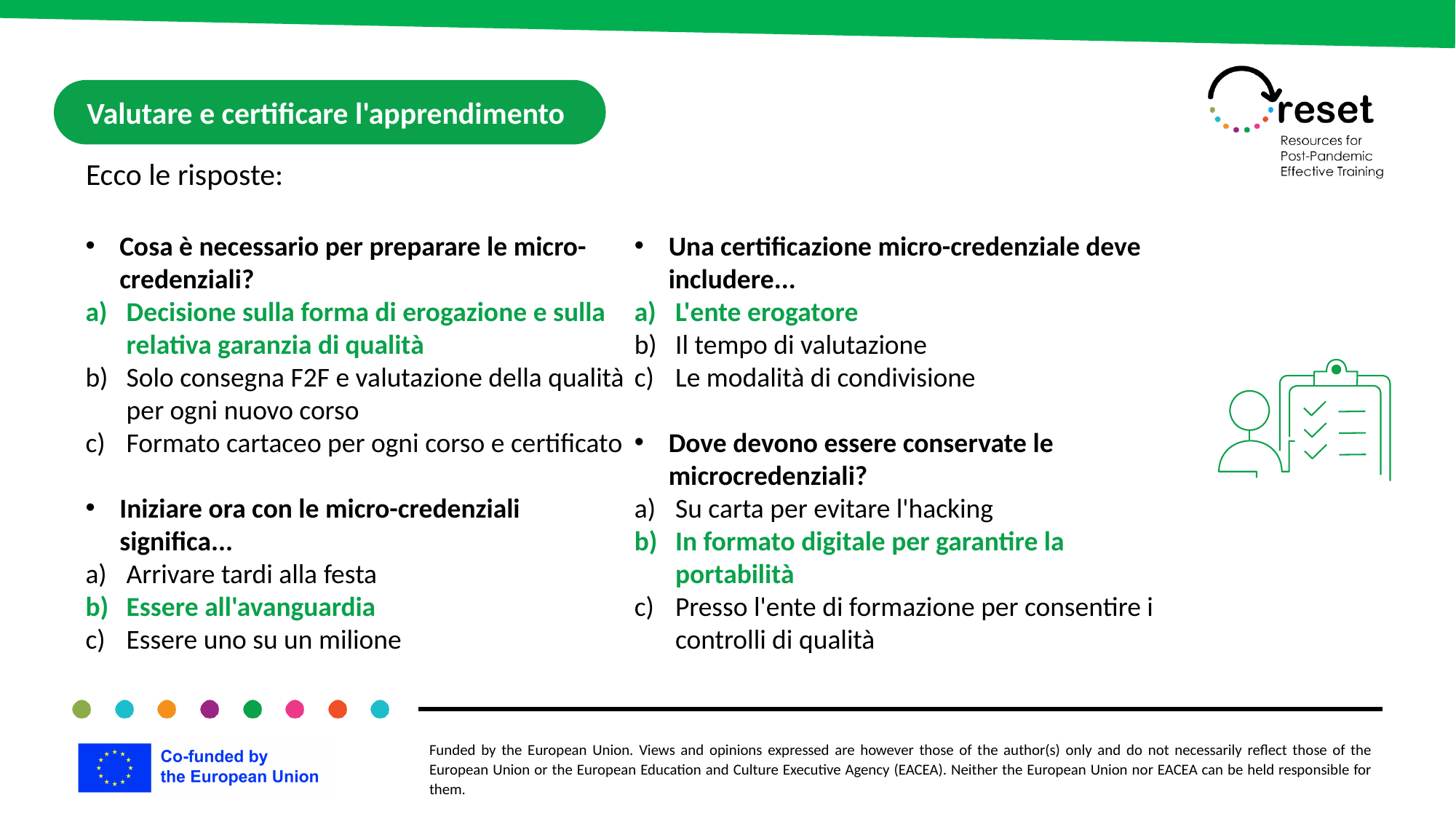

Valutare e certificare l'apprendimento
Ecco le risposte:
Cosa è necessario per preparare le micro-credenziali?
Decisione sulla forma di erogazione e sulla relativa garanzia di qualità
Solo consegna F2F e valutazione della qualità per ogni nuovo corso
Formato cartaceo per ogni corso e certificato
Iniziare ora con le micro-credenziali significa...
Arrivare tardi alla festa
Essere all'avanguardia
Essere uno su un milione
Una certificazione micro-credenziale deve includere...
L'ente erogatore
Il tempo di valutazione
Le modalità di condivisione
Dove devono essere conservate le microcredenziali?
Su carta per evitare l'hacking
In formato digitale per garantire la portabilità
Presso l'ente di formazione per consentire i controlli di qualità